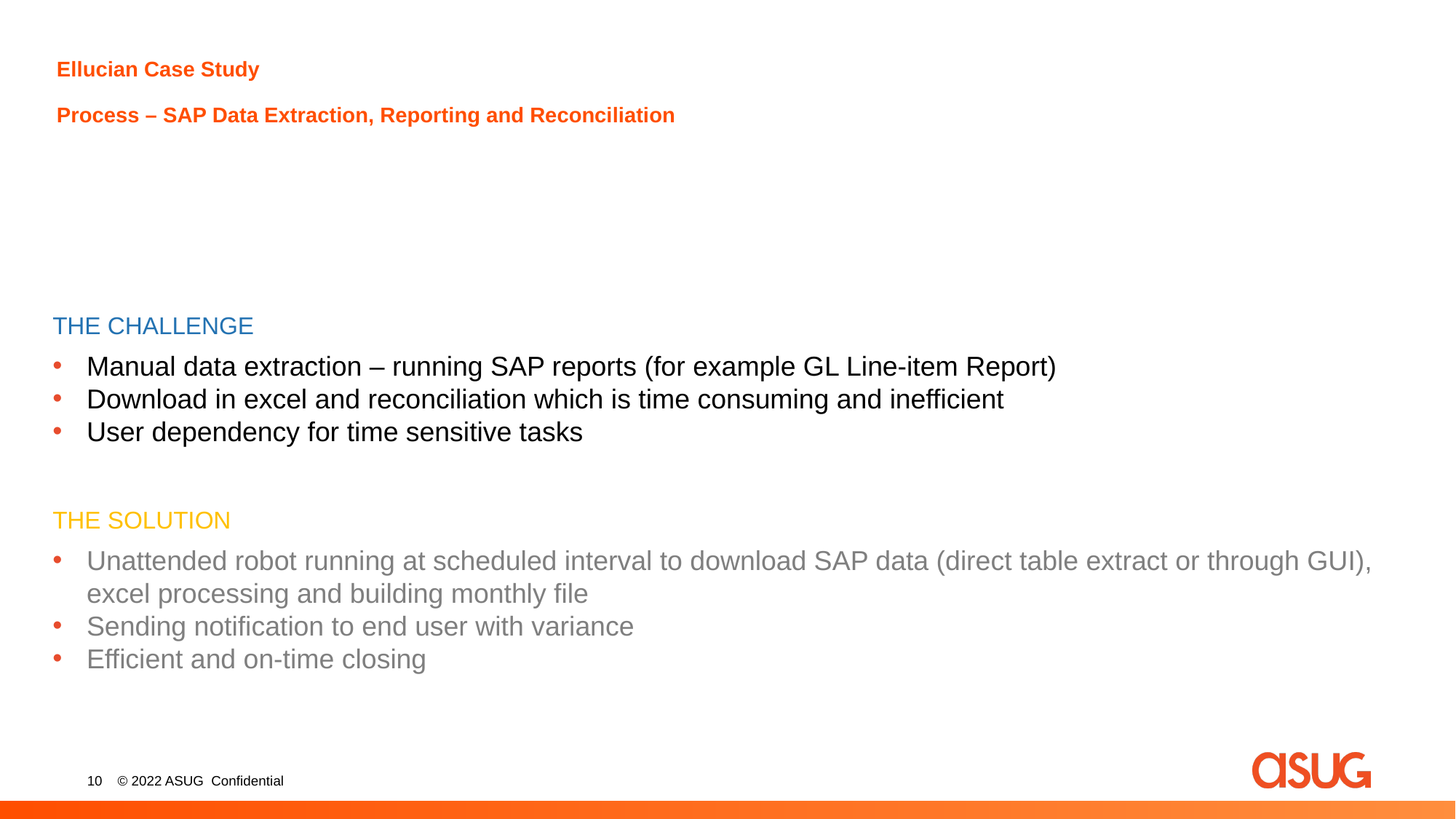

# Ellucian Case Study Process – SAP Data Extraction, Reporting and Reconciliation

THE CHALLENGE
Manual data extraction – running SAP reports (for example GL Line-item Report)
Download in excel and reconciliation which is time consuming and inefficient
User dependency for time sensitive tasks

THE SOLUTION
Unattended robot running at scheduled interval to download SAP data (direct table extract or through GUI), excel processing and building monthly file
Sending notification to end user with variance
Efficient and on-time closing